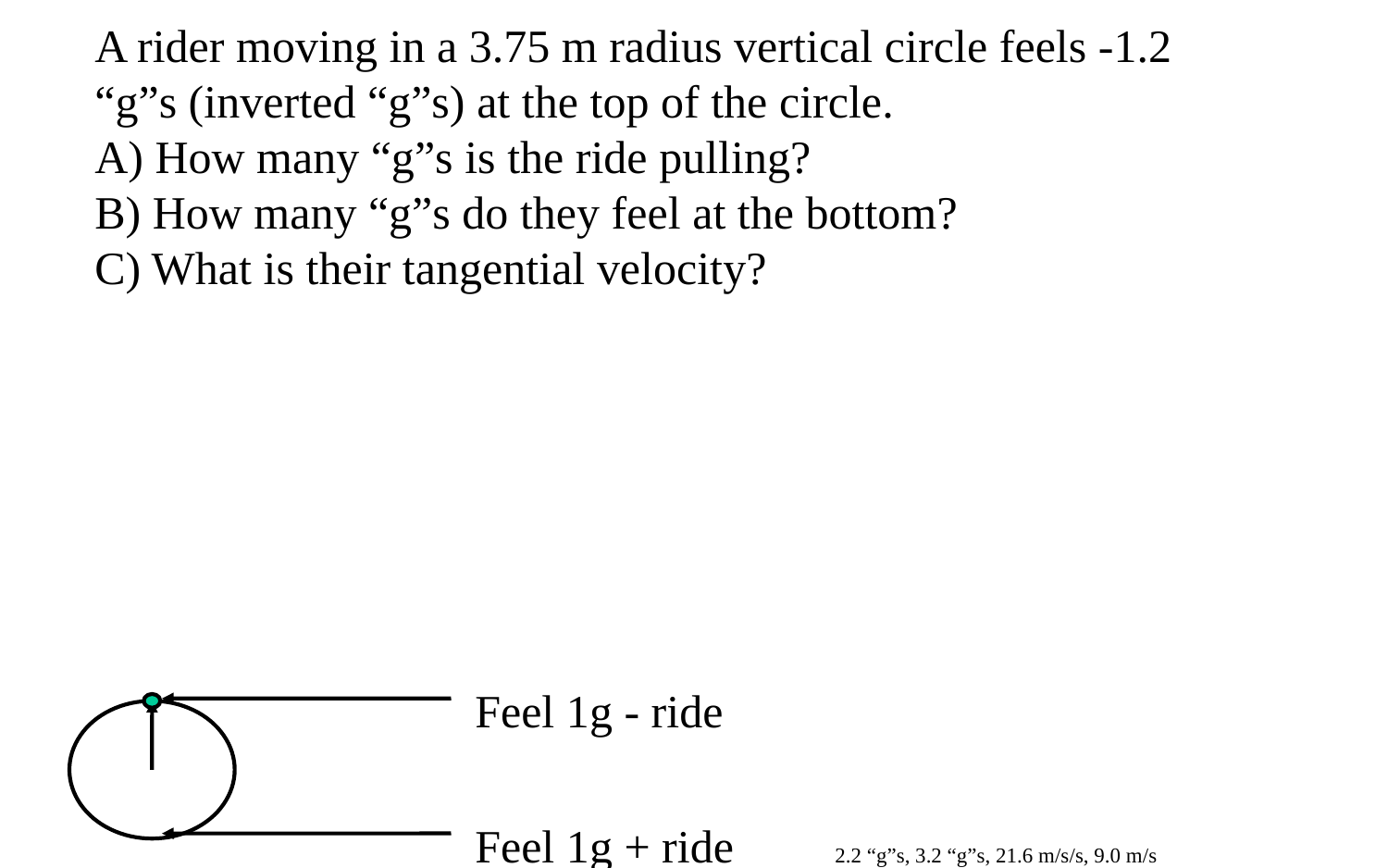

A rider moving in a 3.75 m radius vertical circle feels -1.2 “g”s (inverted “g”s) at the top of the circle.
A) How many “g”s is the ride pulling?
B) How many “g”s do they feel at the bottom?
C) What is their tangential velocity?
Feel 1g - ride

Feel 1g + ride

2.2 “g”s, 3.2 “g”s, 21.6 m/s/s, 9.0 m/s